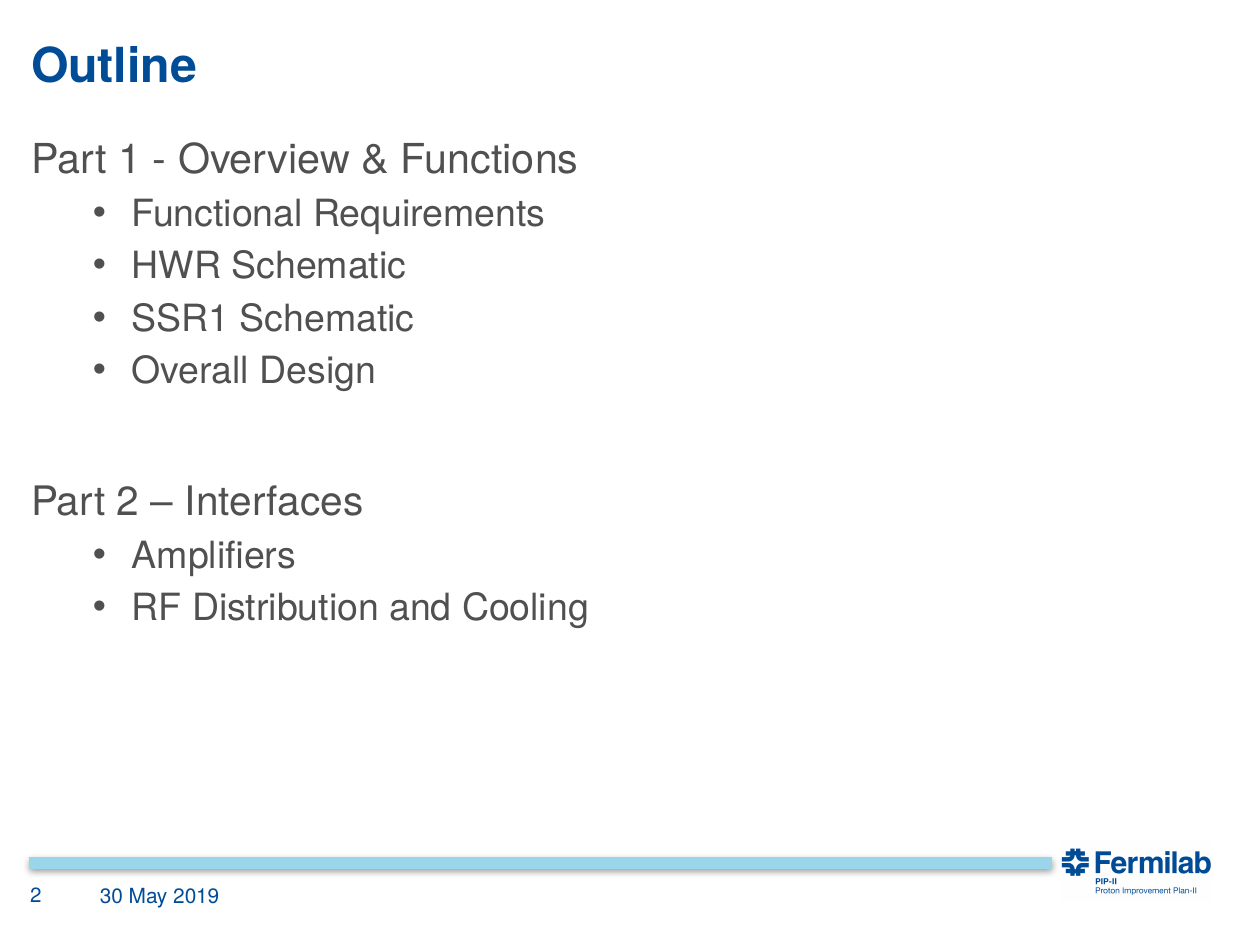

# Outline
Part 1 - Overview & Functions
Functional Requirements
HWR Schematic
SSR1 Schematic
Overall Design

Part 2 – Interfaces
Amplifiers
RF Distribution and Cooling

2
30 May 2019